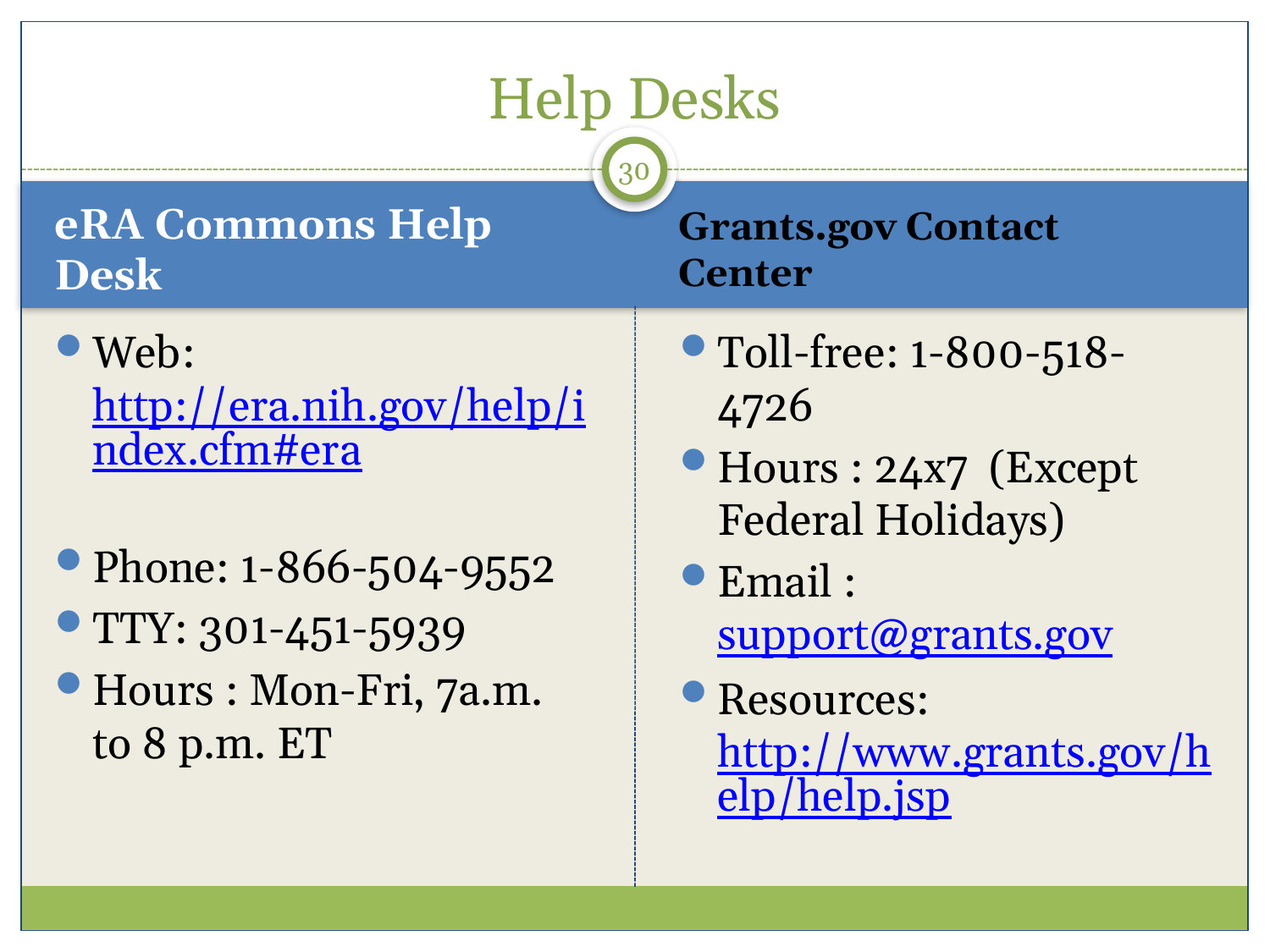

# Help Desks
30
eRA Commons Help Desk
Grants.gov Contact
Center
Web: http://era.nih.gov/help/index.cfm#era
Phone: 1-866-504-9552
TTY: 301-451-5939
Hours : Mon-Fri, 7a.m. to 8 p.m. ET
Toll-free: 1-800-518-4726
Hours : 24x7  (Except Federal Holidays)
Email : support@grants.gov
Resources: http://www.grants.gov/help/help.jsp